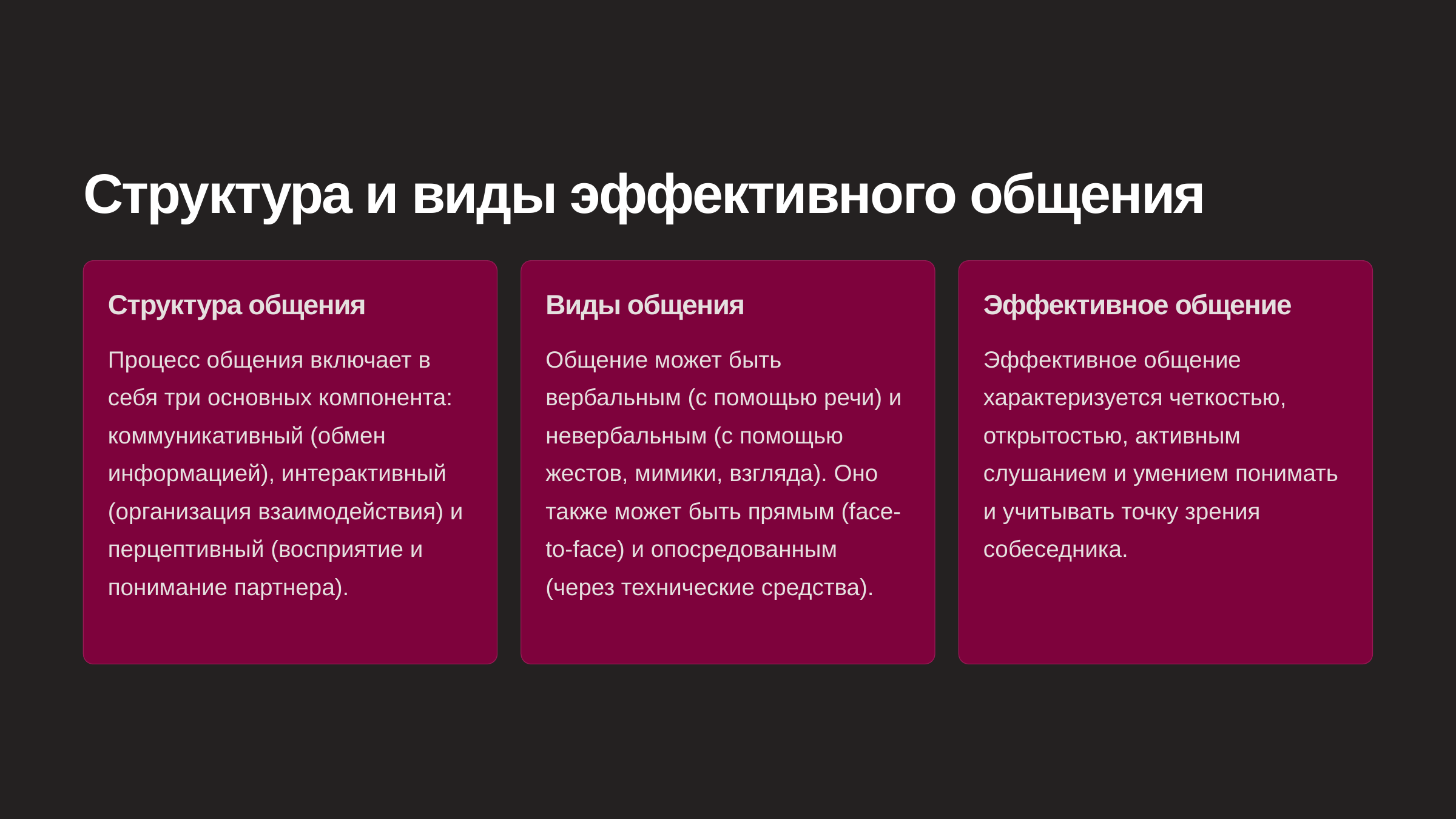

newUROKI.net
Структура и виды эффективного общения

Структура общения
Виды общения
Эффективное общение
Процесс общения включает в себя три основных компонента: коммуникативный (обмен информацией), интерактивный (организация взаимодействия) и перцептивный (восприятие и понимание партнера).
Общение может быть вербальным (с помощью речи) и невербальным (с помощью жестов, мимики, взгляда). Оно также может быть прямым (face-to-face) и опосредованным (через технические средства).
Эффективное общение характеризуется четкостью, открытостью, активным слушанием и умением понимать и учитывать точку зрения собеседника.